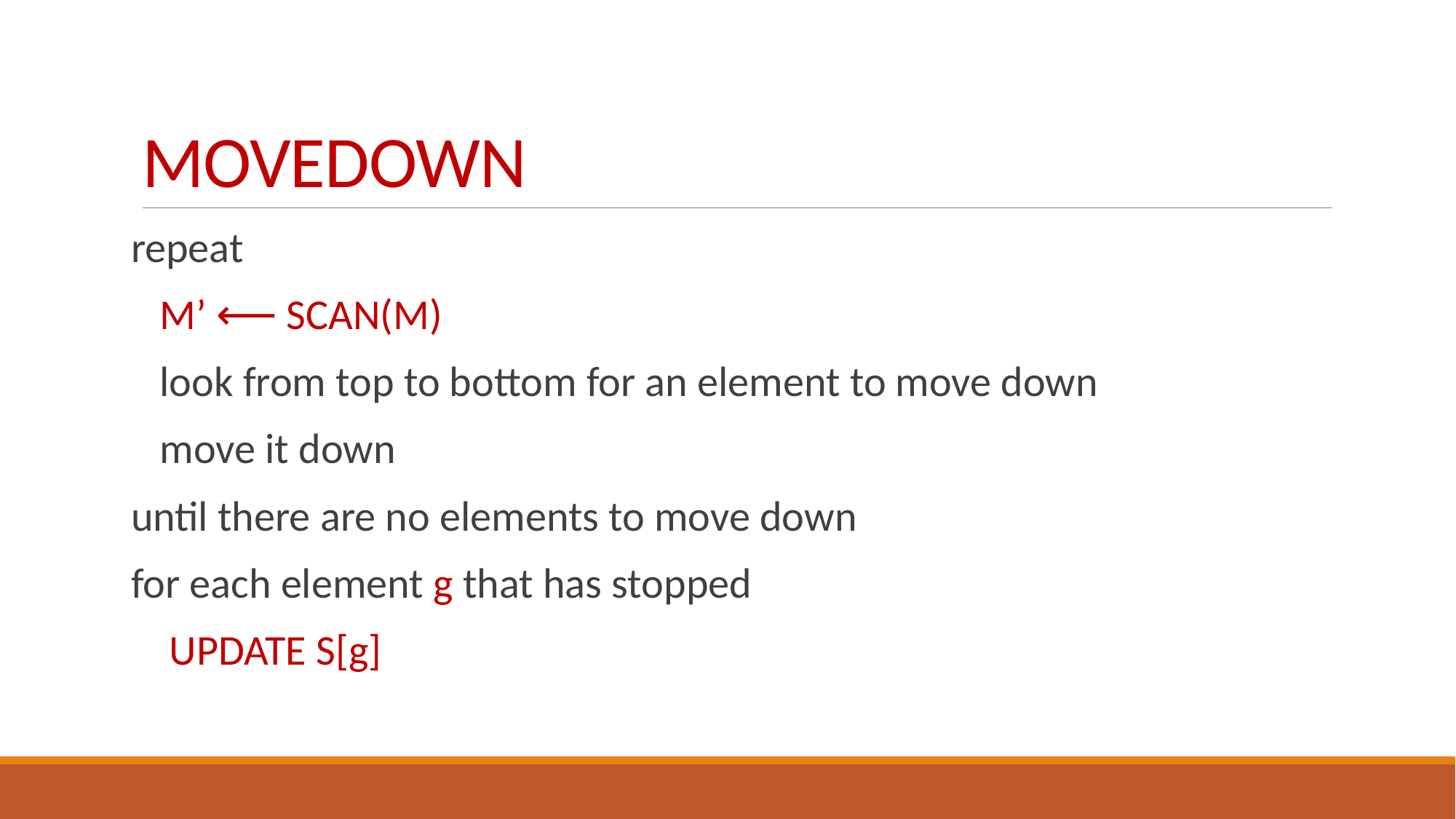

# MOVEDOWN
repeat
   M’ ⟵ SCAN(M)
   look from top to bottom for an element to move down
   move it down
until there are no elements to move down
for each element g that has stopped
    UPDATE S[g]